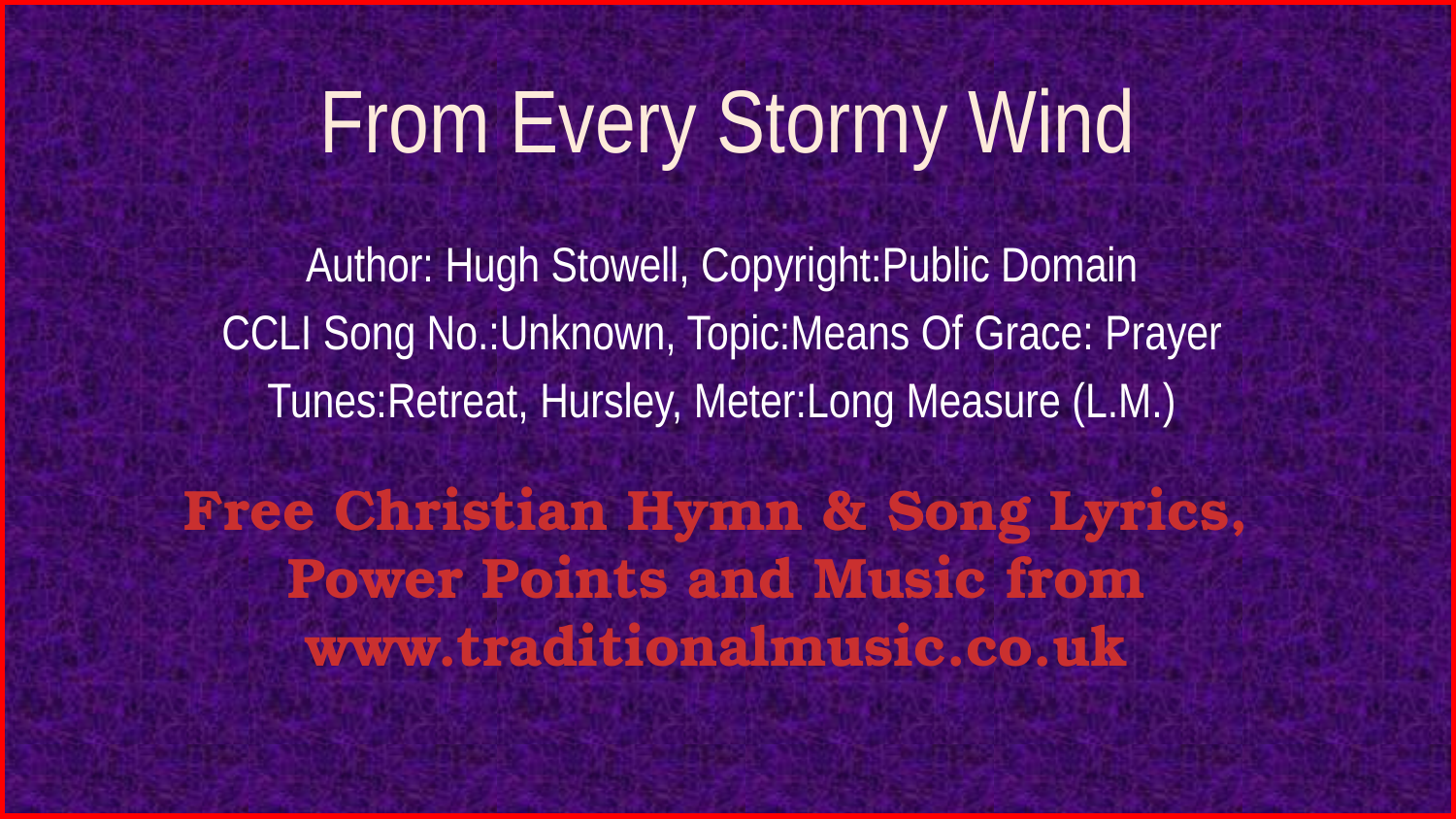

# From Every Stormy Wind
Author: Hugh Stowell, Copyright:Public Domain
CCLI Song No.:Unknown, Topic:Means Of Grace: Prayer
Tunes:Retreat, Hursley, Meter:Long Measure (L.M.)